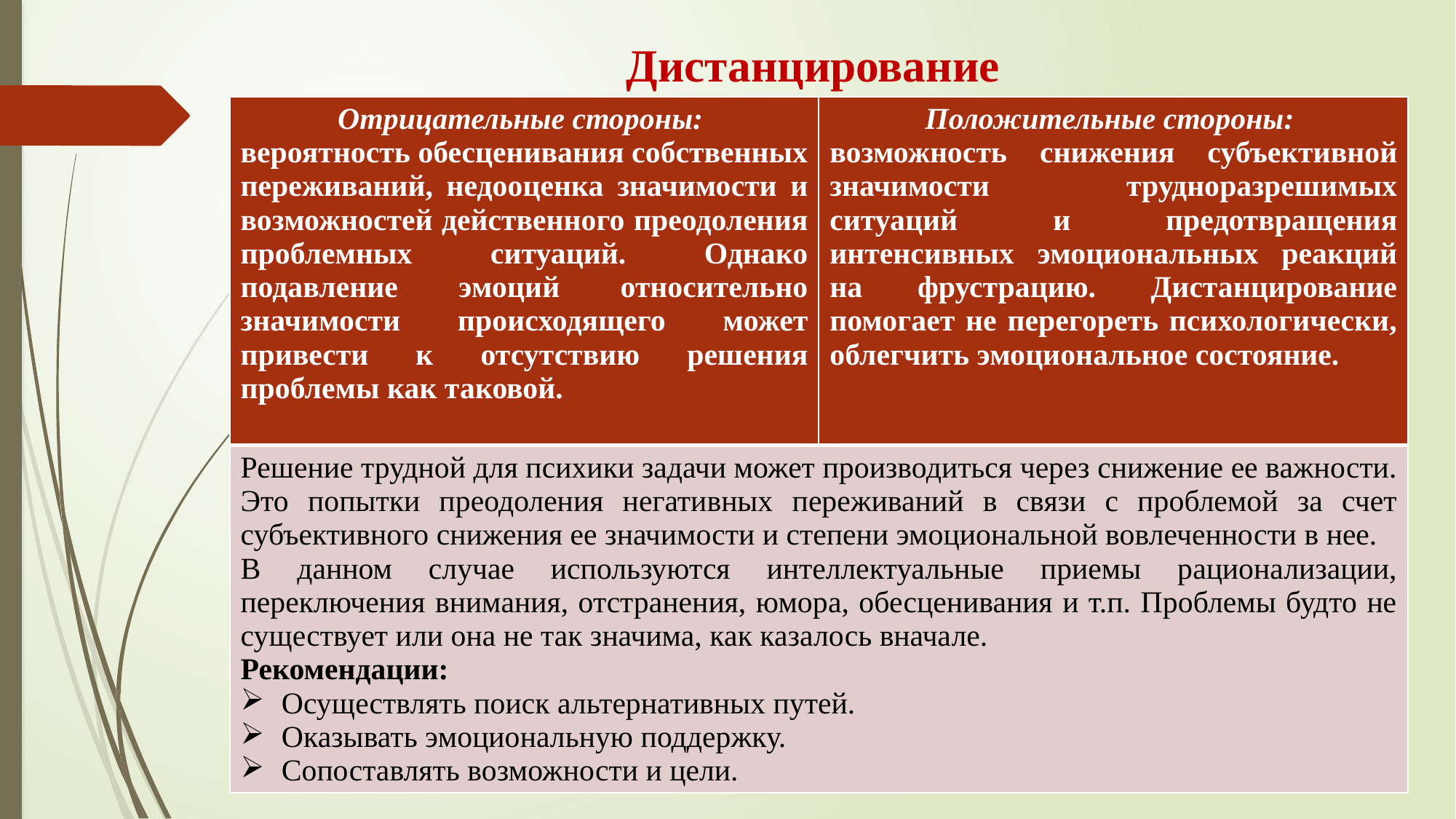

# Дистанцирование
| Отрицательные стороны: вероятность обесценивания собственных переживаний, недооценка значимости и возможностей действенного преодоления проблемных ситуаций. Однако подавление эмоций относительно значимости происходящего может привести к отсутствию решения проблемы как таковой. | Положительные стороны: возможность снижения субъективной значимости трудноразрешимых ситуаций и предотвращения интенсивных эмоциональных реакций на фрустрацию. Дистанцирование помогает не перегореть психологически, облегчить эмоциональное состояние. |
| --- | --- |
| Решение трудной для психики задачи может производиться через снижение ее важности. Это попытки преодоления негативных переживаний в связи с проблемой за счет субъективного снижения ее значимости и степени эмоциональной вовлеченности в нее. В данном случае используются интеллектуальные приемы рационализации, переключения внимания, отстранения, юмора, обесценивания и т.п. Проблемы будто не существует или она не так значима, как казалось вначале. Рекомендации: Осуществлять поиск альтернативных путей. Оказывать эмоциональную поддержку. Сопоставлять возможности и цели. |  |